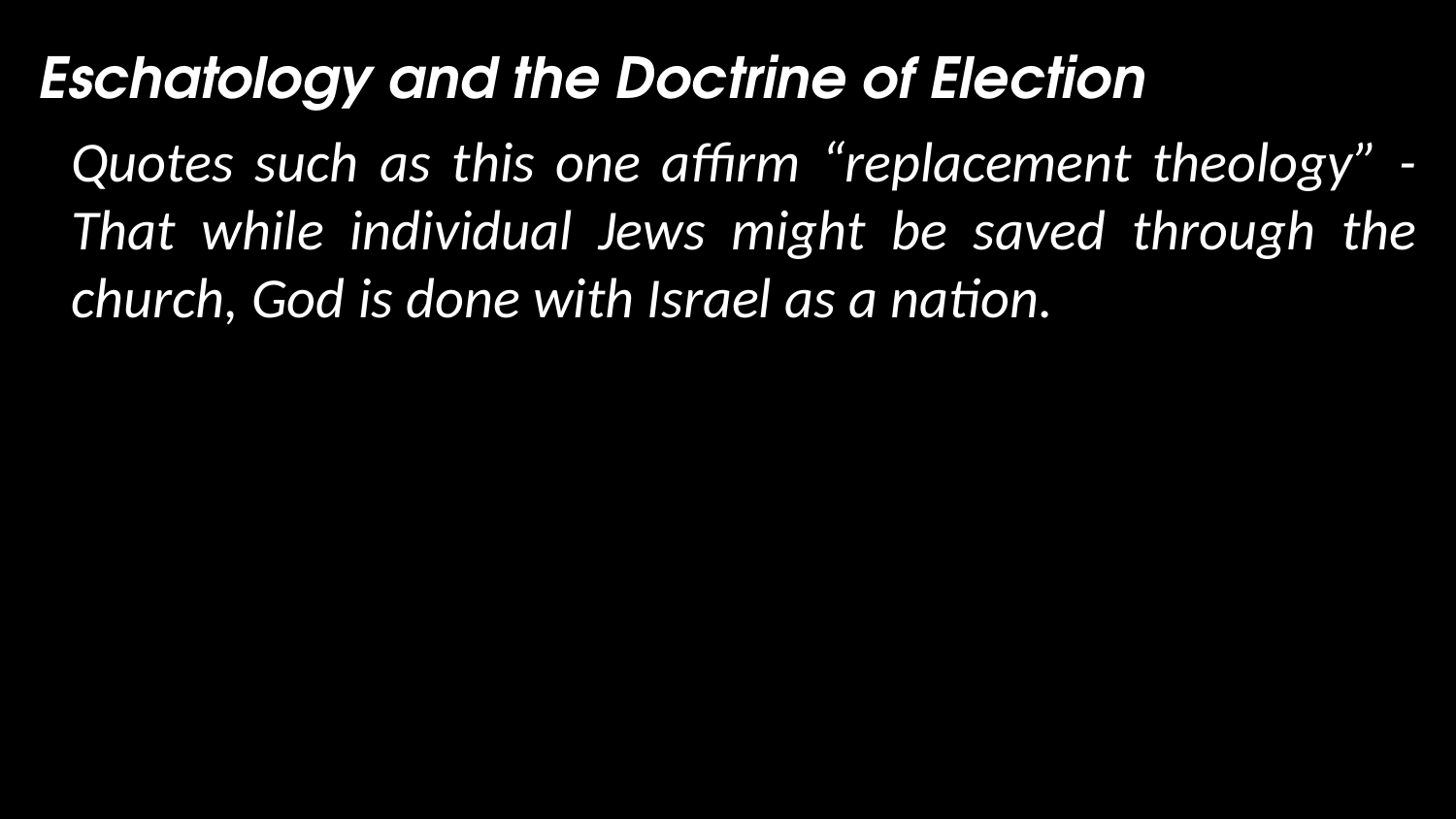

Eschatology and the Doctrine of Election
Quotes such as this one affirm “replacement theology” - That while individual Jews might be saved through the church, God is done with Israel as a nation.